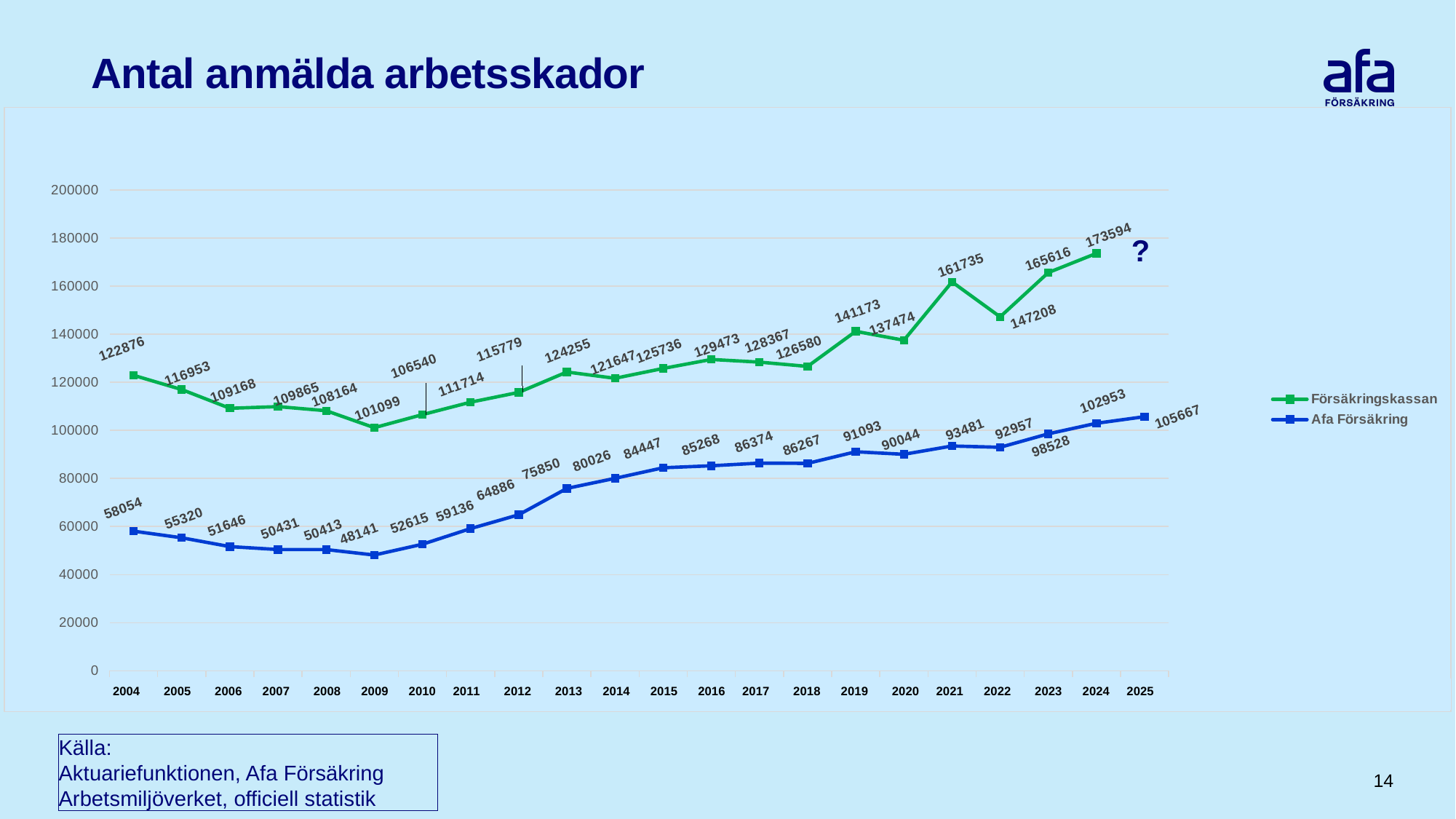

# Antal anmälda arbetsskador

### Chart

| Category | Försäkringskassan | Afa Försäkring |
|---|---|---|
?
Källa:
Aktuariefunktionen, Afa Försäkring
Arbetsmiljöverket, officiell statistik
14